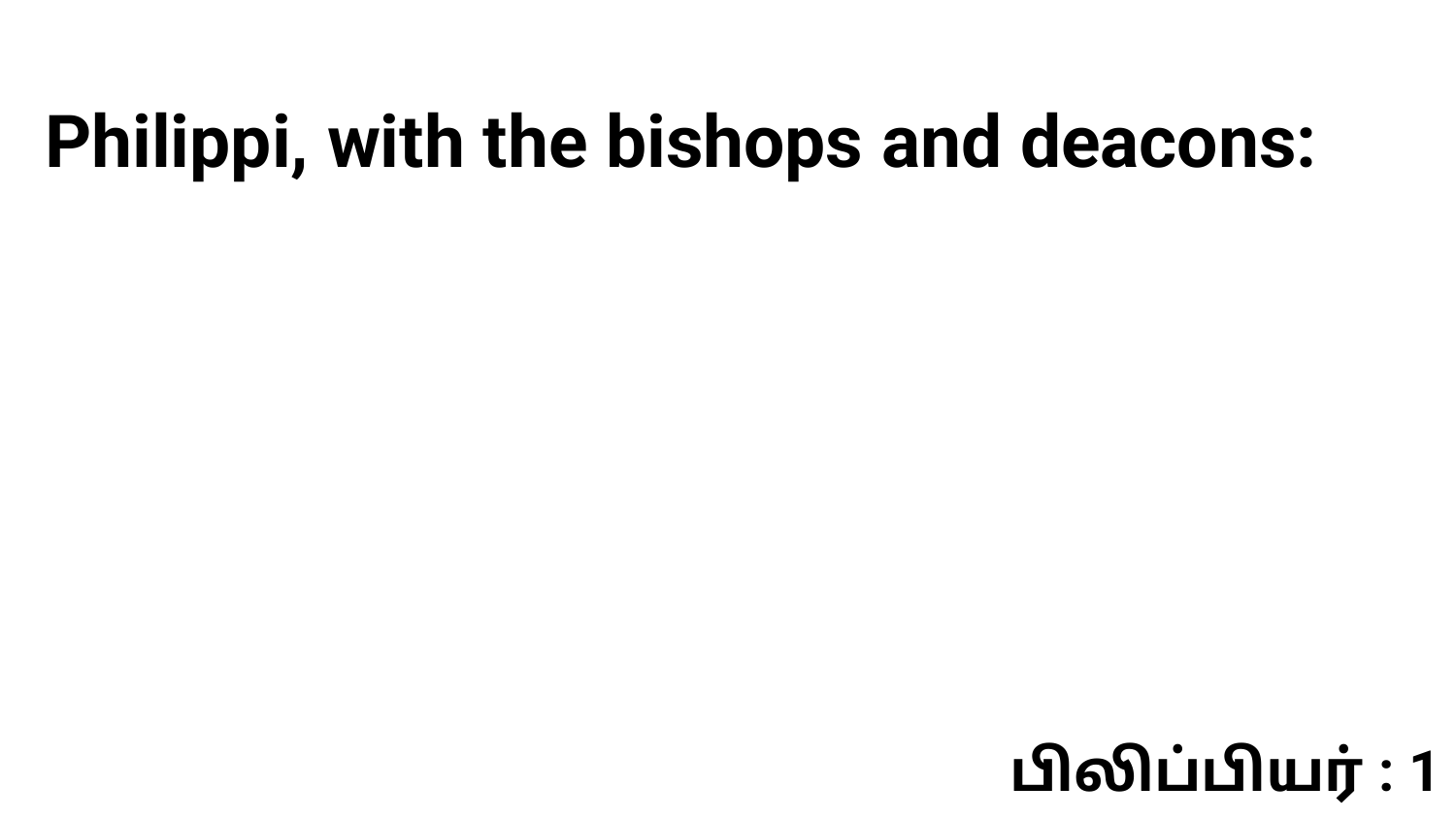

Philippi, with the bishops and deacons:
பிலிப்பியர் : 1